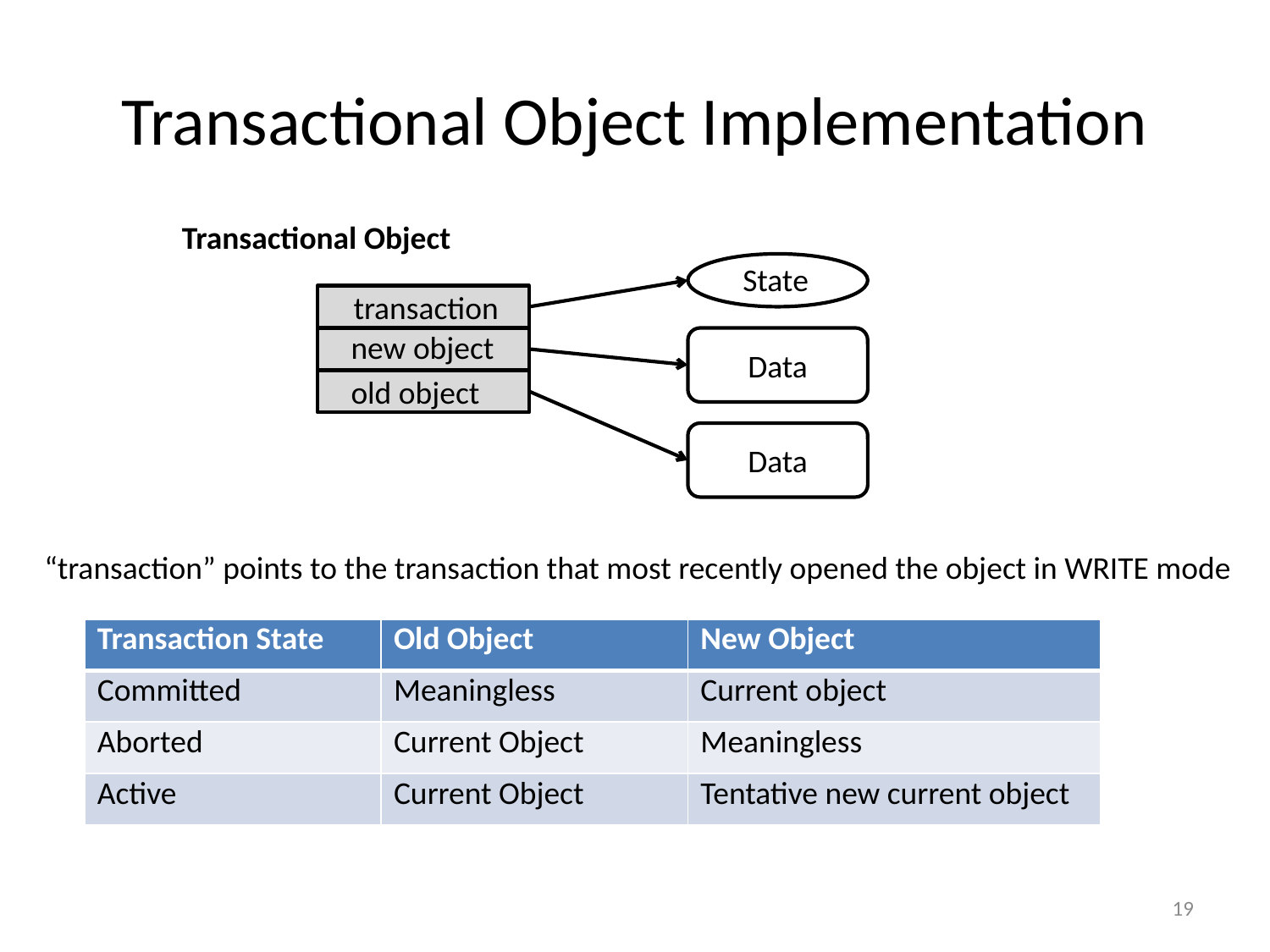

# Transactional Object Implementation
Transactional Object

State
transaction

new object
Data
old object
Data
“transaction” points to the transaction that most recently opened the object in WRITE mode
| Transaction State | Old Object | New Object |
| --- | --- | --- |
| Committed | Meaningless | Current object |
| Aborted | Current Object | Meaningless |
| Active | Current Object | Tentative new current object |
19